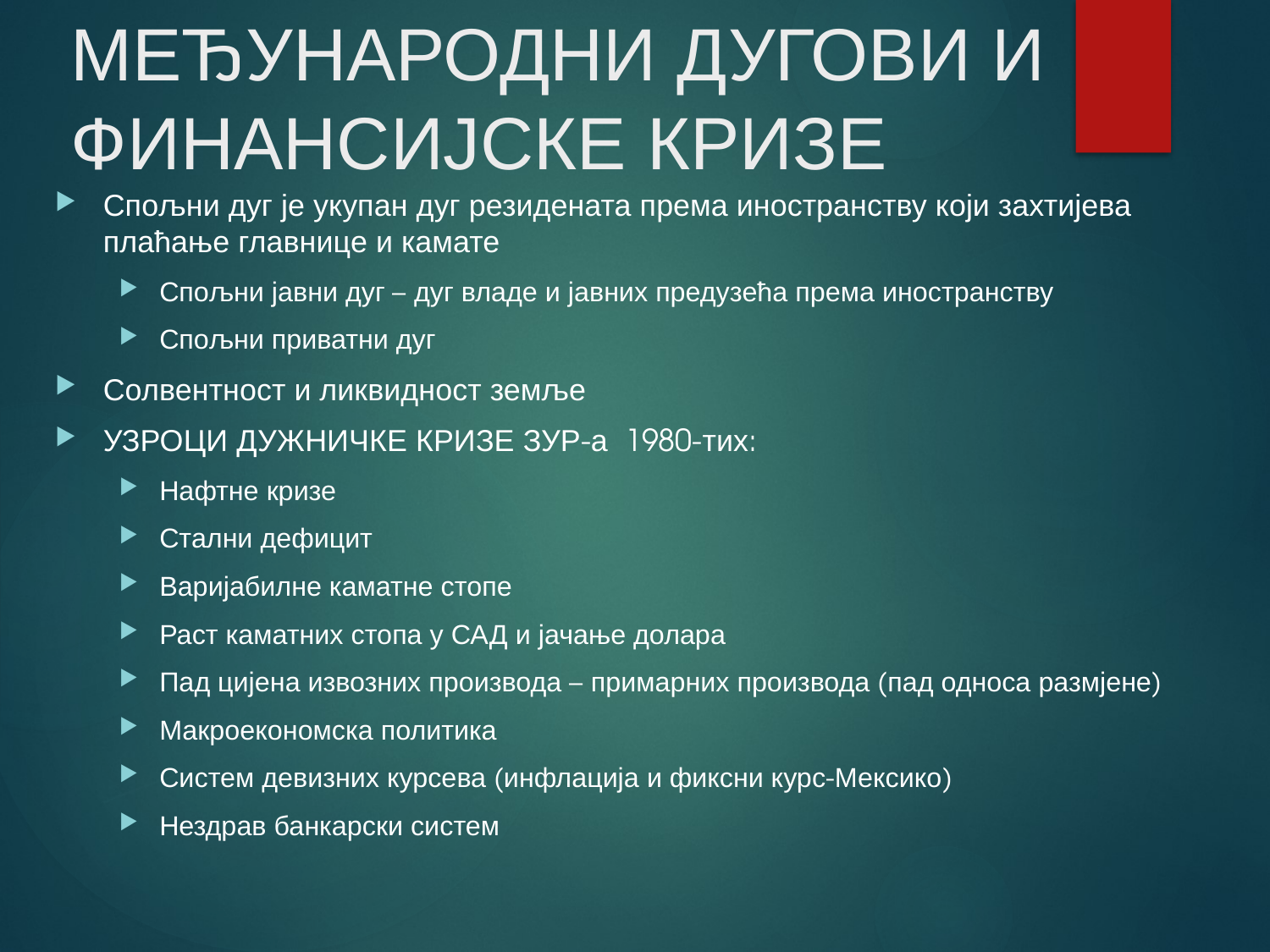

# МЕЂУНАРОДНИ ДУГОВИ И ФИНАНСИЈСКЕ КРИЗЕ
Спољни дуг је укупан дуг резидената према иностранству који захтијева плаћање главнице и камате
Спољни јавни дуг – дуг владе и јавних предузећа према иностранству
Спољни приватни дуг
Солвентност и ликвидност земље
УЗРОЦИ ДУЖНИЧКЕ КРИЗЕ ЗУР-а  1980-тих:
Нафтне кризе
Стални дефицит
Варијабилне каматне стопе
Раст каматних стопа у САД и јачање долара
Пад цијена извозних производа – примарних производа (пад односа размјене)
Макроекономска политика
Систем девизних курсева (инфлација и фиксни курс-Мексико)
Нездрав банкарски систем